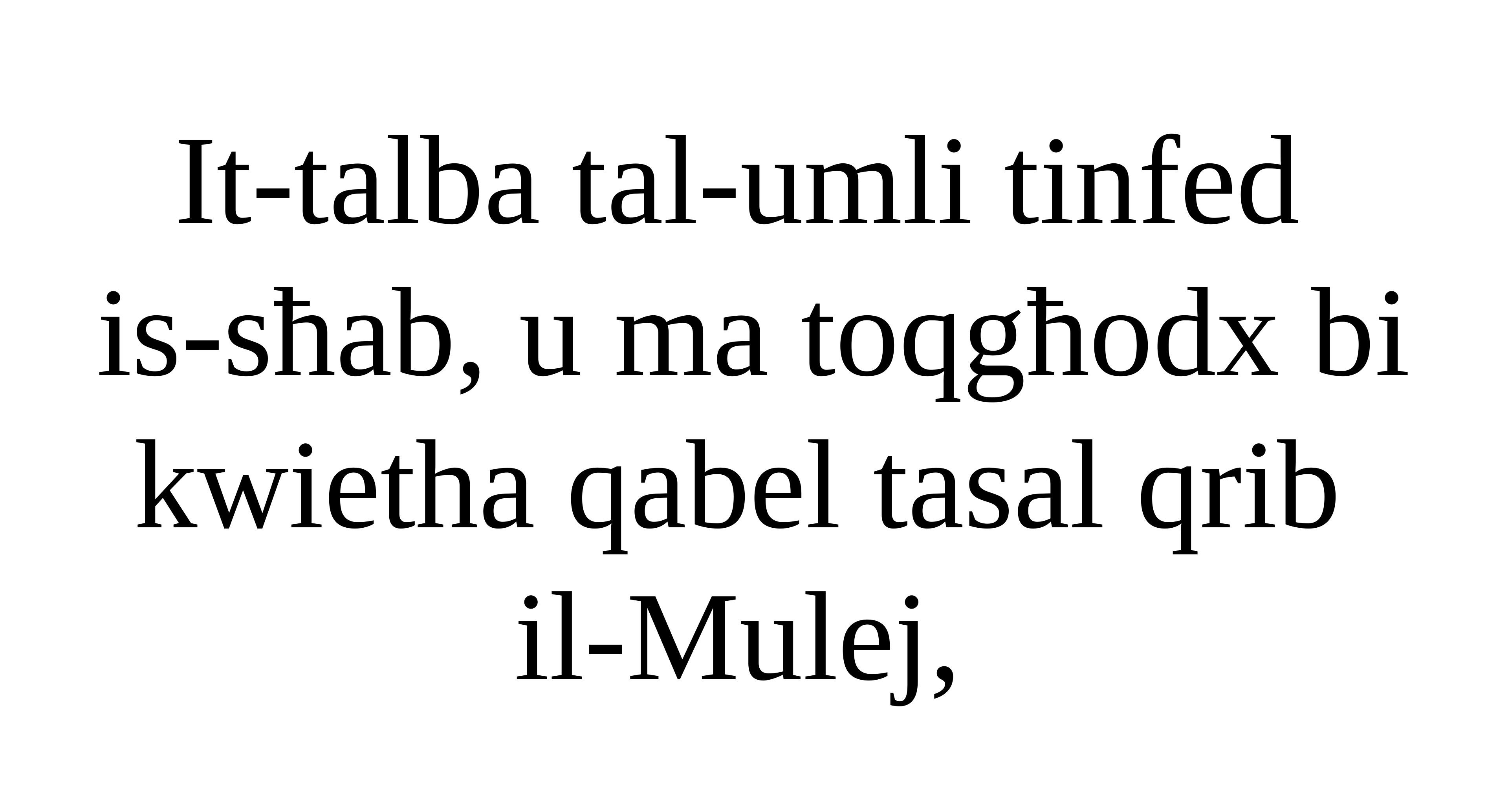

It-talba tal-umli tinfed
is-sħab, u ma toqgħodx bi
kwietha qabel tasal qrib
il-Mulej,